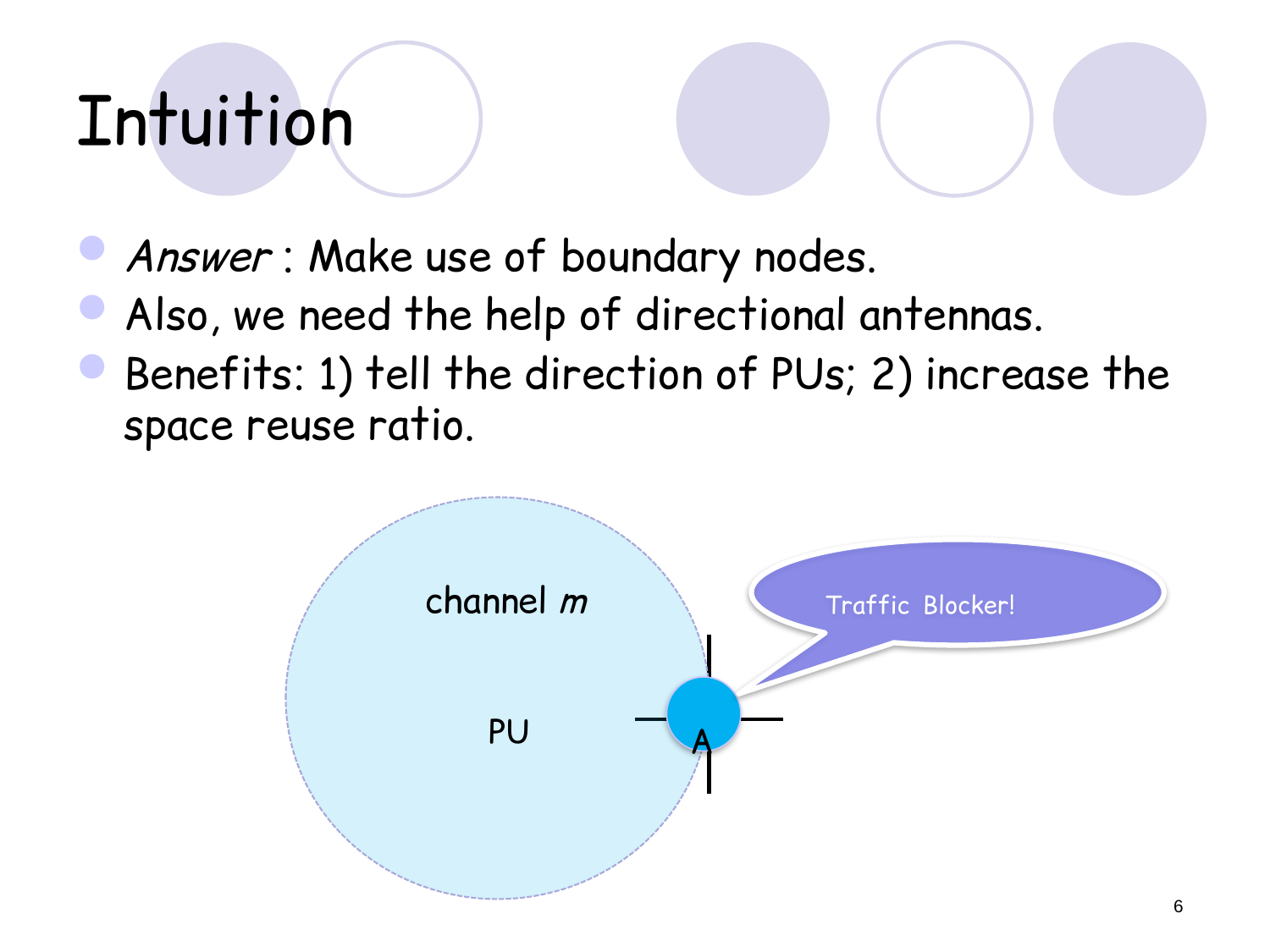

# Intuition
Answer : Make use of boundary nodes.
Also, we need the help of directional antennas.
Benefits: 1) tell the direction of PUs; 2) increase the space reuse ratio.

Traffic Blocker!
channel m
PU

A

6